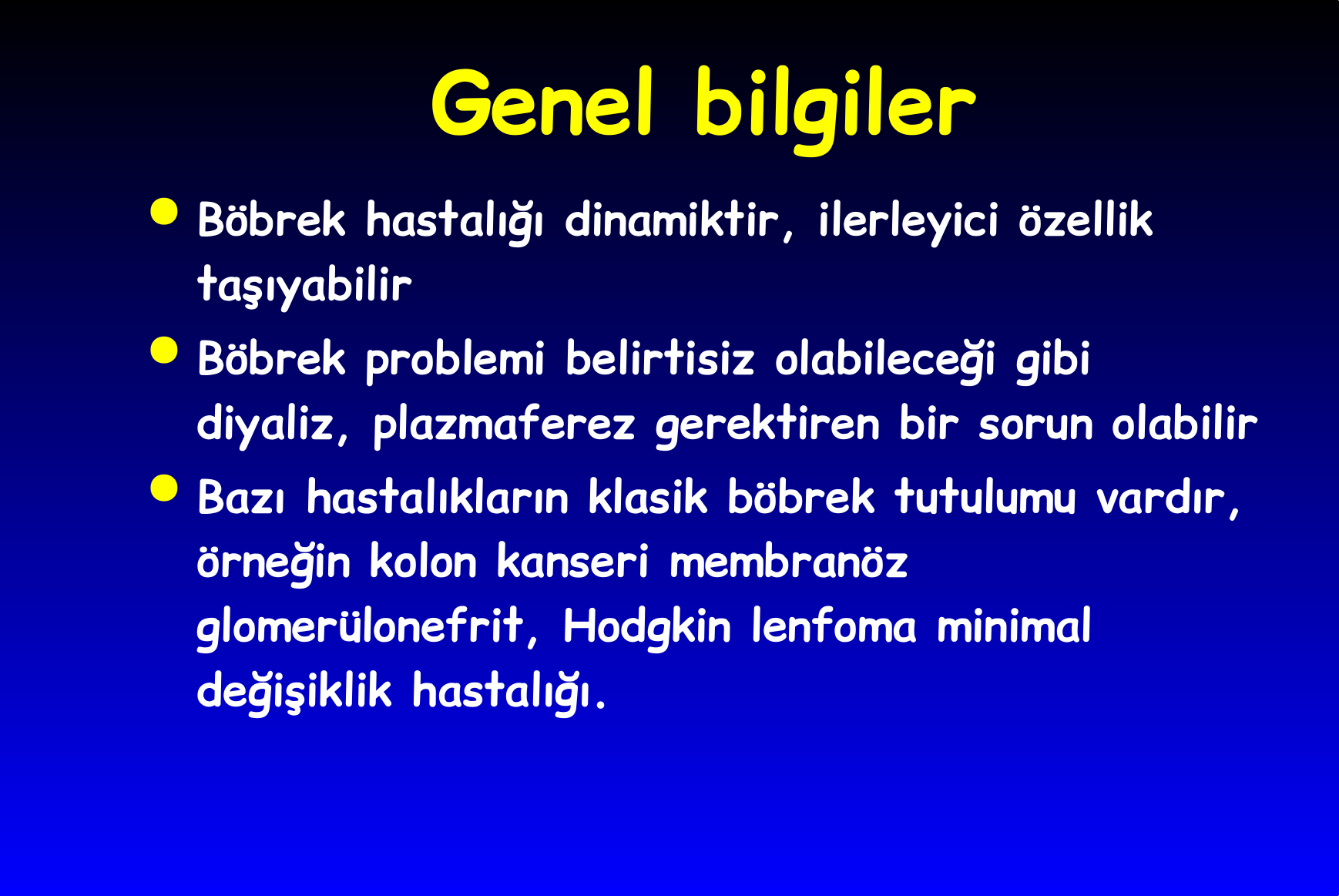

# Genel bilgiler
Böbrek hastalığı dinamiktir, ilerleyici özellik taşıyabilir
Böbrek problemi belirtisiz olabileceği gibi diyaliz, plazmaferez gerektiren bir sorun olabilir
Bazı hastalıkların klasik böbrek tutulumu vardır, örneğin kolon kanseri membranöz glomerülonefrit, Hodgkin lenfoma minimal değişiklik hastalığı.